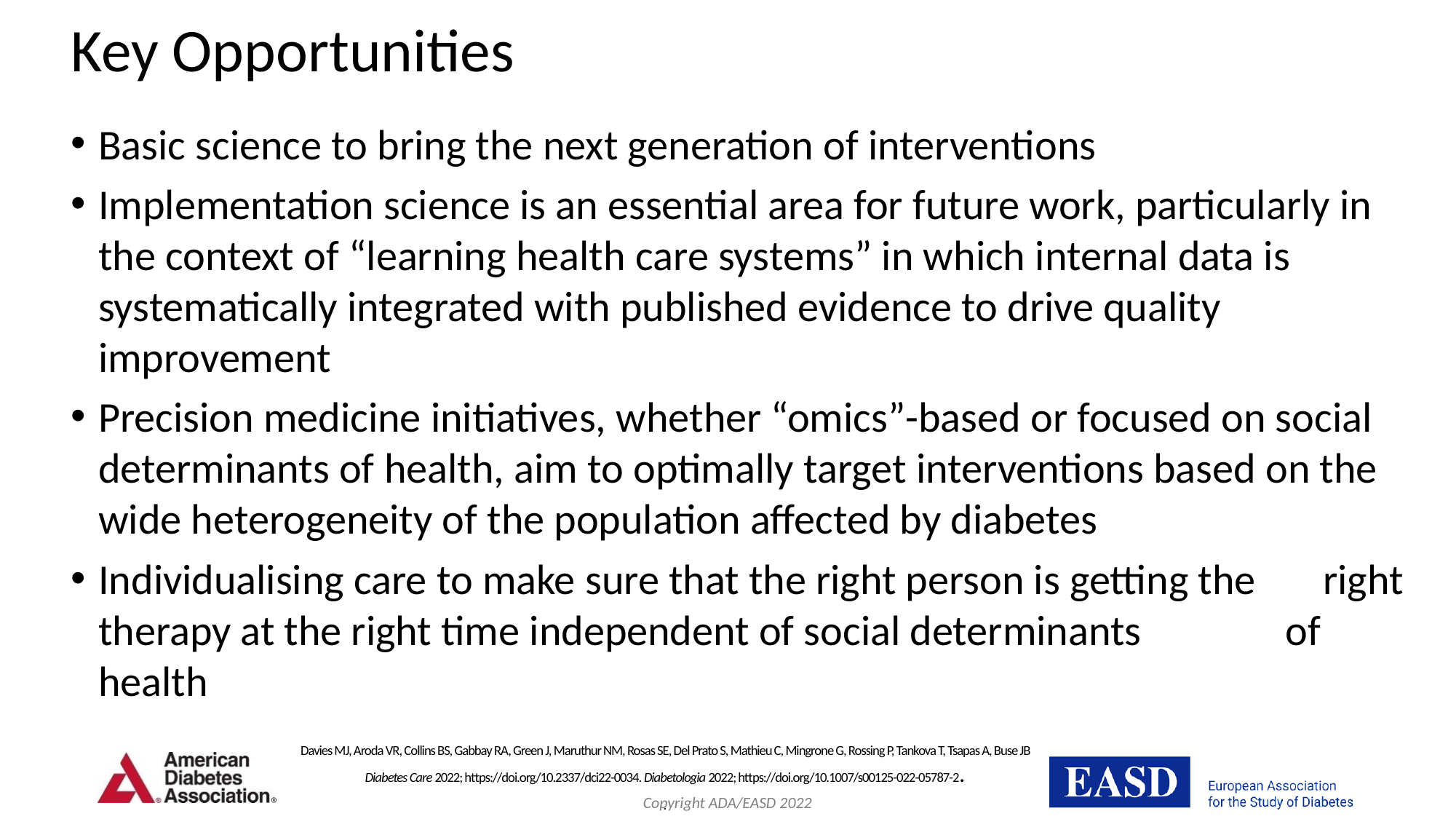

# Key Opportunities
Basic science to bring the next generation of interventions
Implementation science is an essential area for future work, particularly in the context of “learning health care systems” in which internal data is systematically integrated with published evidence to drive quality improvement
Precision medicine initiatives, whether “omics”-based or focused on social determinants of health, aim to optimally target interventions based on the wide heterogeneity of the population affected by diabetes
Individualising care to make sure that the right person is getting the       right therapy at the right time independent of social determinants               of health

Davies MJ, Aroda VR, Collins BS, Gabbay RA, Green J, Maruthur NM, Rosas SE, Del Prato S, Mathieu C, Mingrone G, Rossing P, Tankova T, Tsapas A, Buse JB
Diabetes Care 2022; https://doi.org/10.2337/dci22-0034. Diabetologia 2022; https://doi.org/10.1007/s00125-022-05787-2.
.